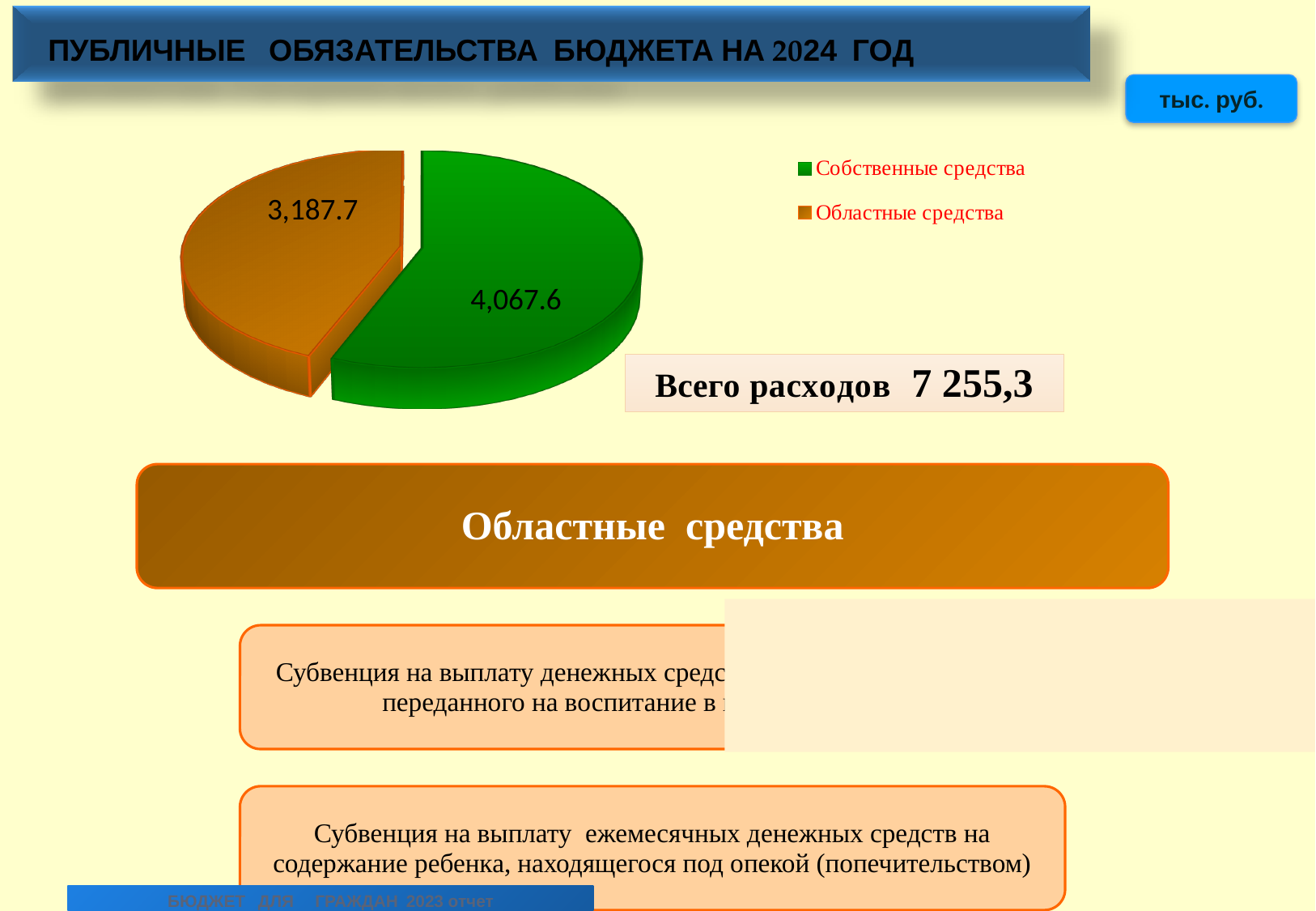

ПУБЛИЧНЫЕ   ОБЯЗАТЕЛЬСТВА  БЮДЖЕТА НА 2024  ГОД
тыс. руб.

[unsupported chart]

Областные  средства
Субвенция на выплату денежных средств на содержание ребенка, переданного на воспитание в приемную семью
Собственные средства
Субвенция на выплату  ежемесячных денежных средств на содержание ребенка, находящегося под опекой (попечительством)

БЮДЖЕТ   ДЛЯ     ГРАЖДАН  2023 отчет